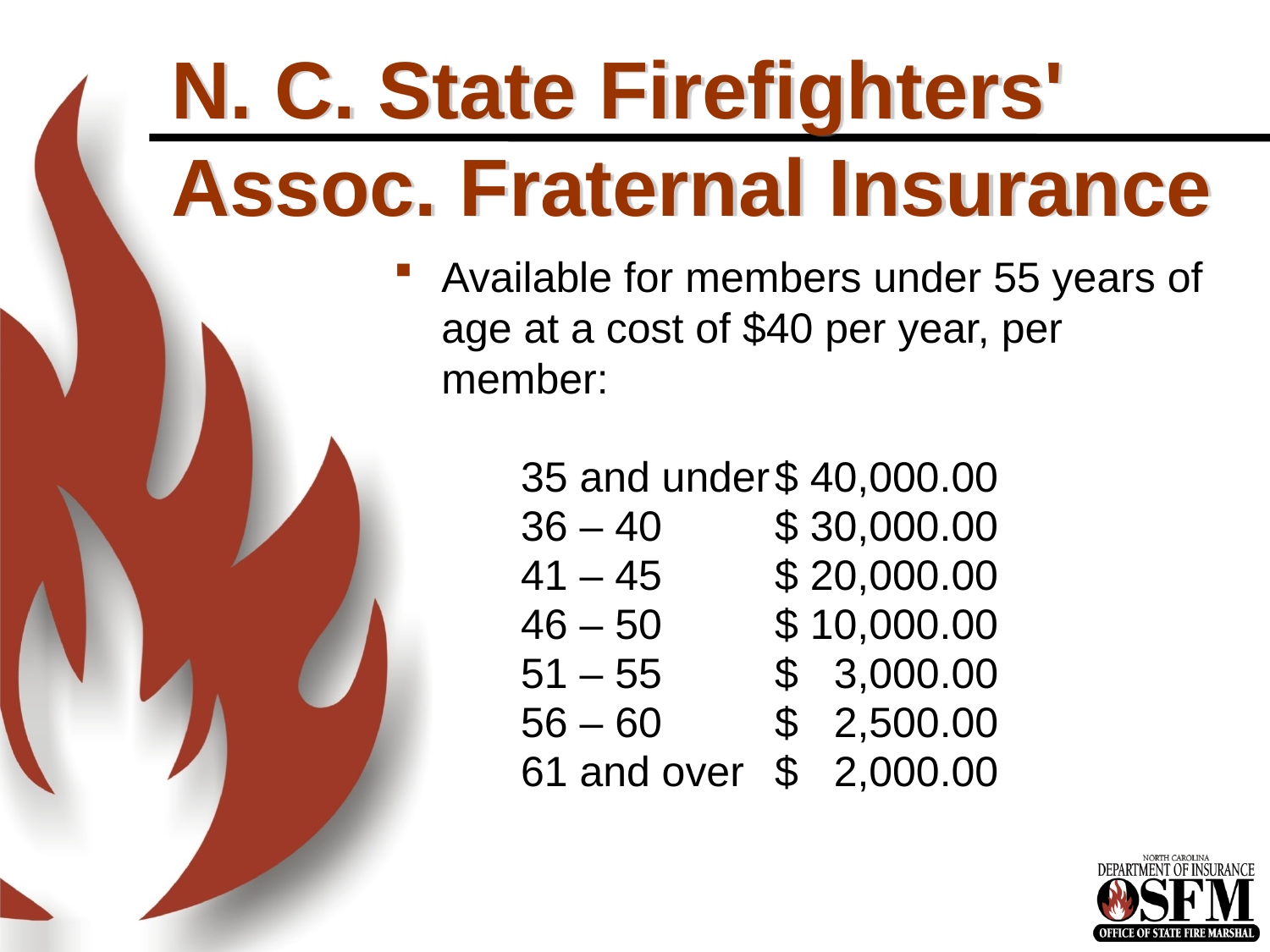

# N. C. State Firefighters' Assoc. Fraternal Insurance
Available for members under 55 years of age at a cost of $40 per year, per member:

	35 and under	$ 40,000.00
	36 – 40	$ 30,000.00
	41 – 45	$ 20,000.00
	46 – 50	$ 10,000.00
	51 – 55	$   3,000.00
	56 – 60	$   2,500.00
	61 and over	$   2,000.00